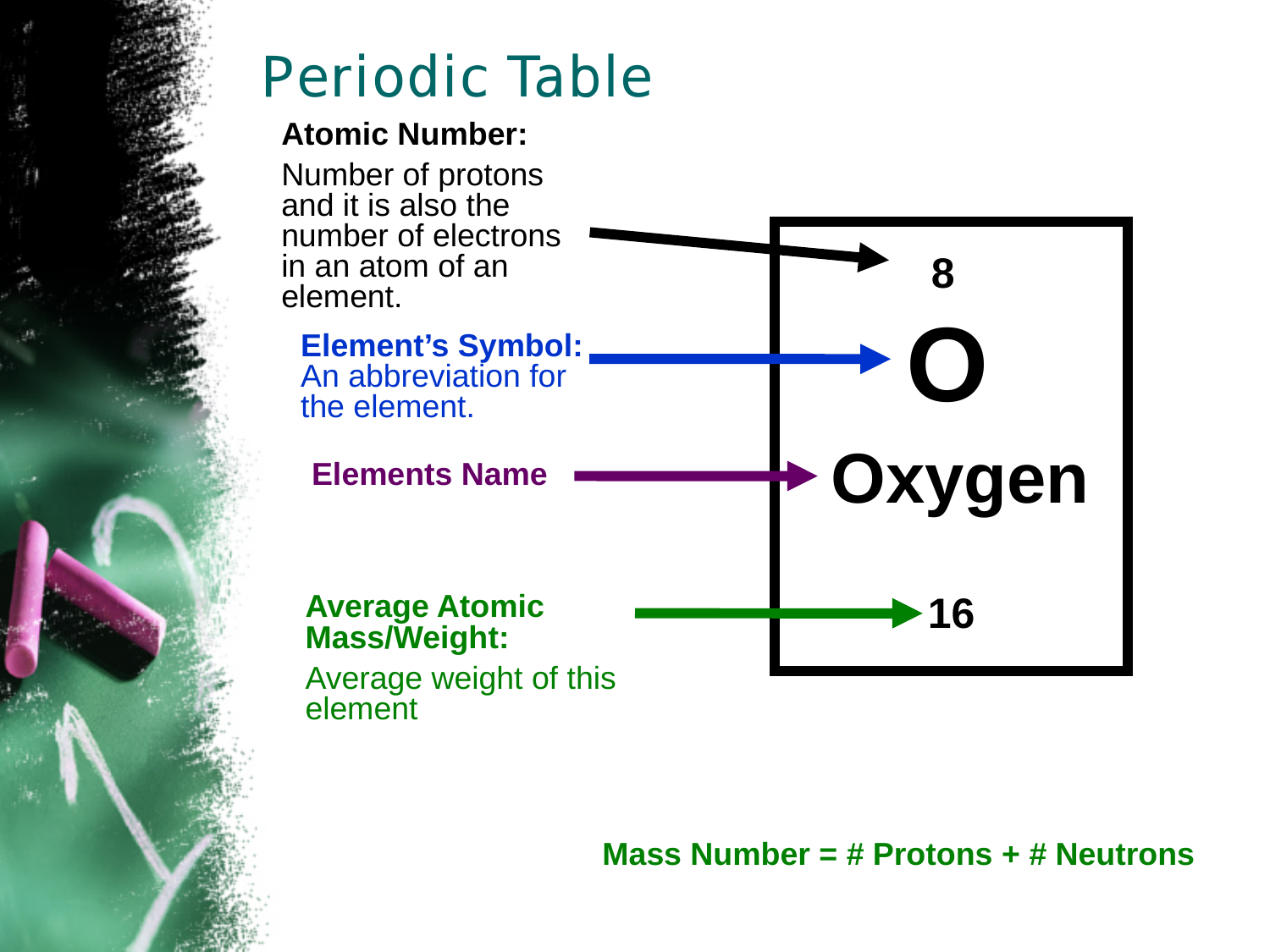

# Periodic Table
Atomic Number:
Number of protons and it is also the number of electrons in an atom of an element.

8
O
Element’s Symbol:
An abbreviation for the element.

Oxygen
Elements Name

Average Atomic Mass/Weight:
Average weight of this element
16

Mass Number = # Protons + # Neutrons